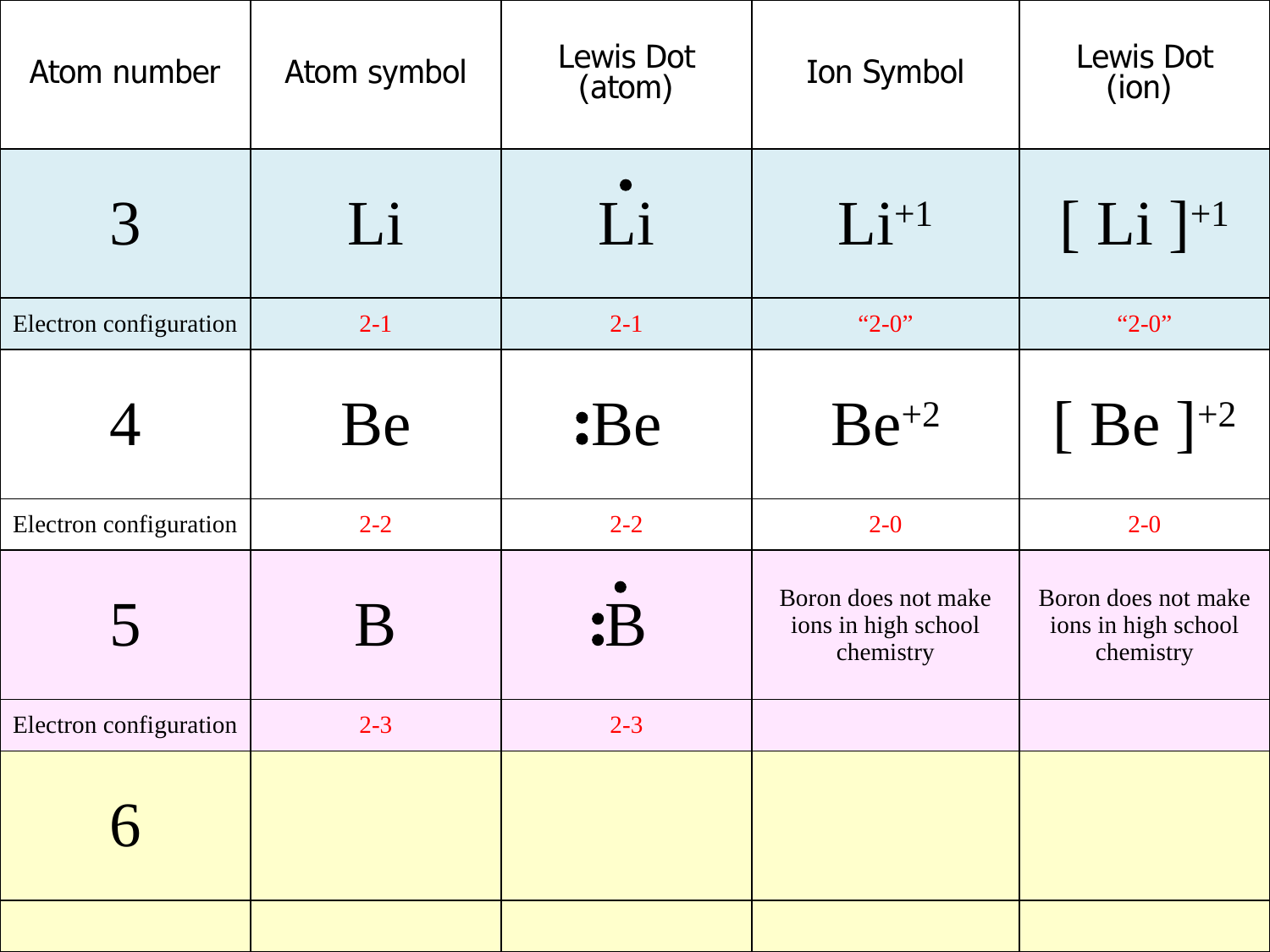

| Atom number | Atom symbol | Lewis Dot (atom) | Ion Symbol | Lewis Dot (ion) |
| --- | --- | --- | --- | --- |
| 3 | Li | Li | Li+1 | [ Li ]+1 |
| Electron configuration | 2-1 | 2-1 | “2-0” | “2-0” |
| 4 | Be | Be | Be+2 | [ Be ]+2 |
| Electron configuration | 2-2 | 2-2 | 2-0 | 2-0 |
| 5 | B | B | Boron does not make ions in high school chemistry | Boron does not make ions in high school chemistry |
| Electron configuration | 2-3 | 2-3 |  |  |
| 6 |  |  |  |  |
|  |  |  |  |  |